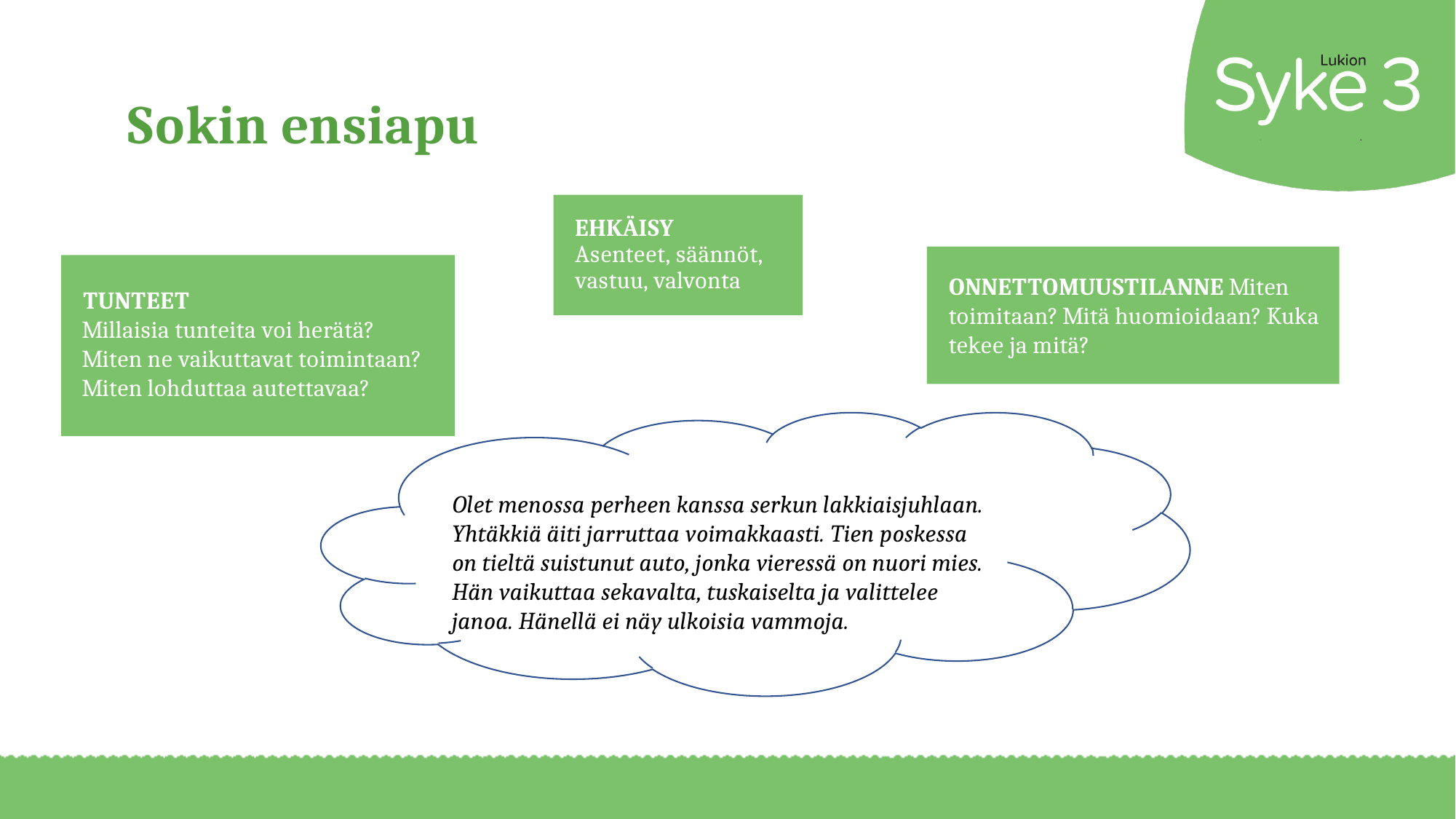

# Sokin ensiapu
EHKÄISY
Asenteet, säännöt, vastuu, valvonta
ONNETTOMUUSTILANNE Miten toimitaan? Mitä huomioidaan? Kuka tekee ja mitä?
TUNTEET
Millaisia tunteita voi herätä? Miten ne vaikuttavat toimintaan?
Miten lohduttaa autettavaa?

Olet menossa perheen kanssa serkun lakkiaisjuhlaan. Yhtäkkiä äiti jarruttaa voimakkaasti. Tien poskessa on tieltä suistunut auto, jonka vieressä on nuori mies. Hän vaikuttaa sekavalta, tuskaiselta ja valittelee janoa. Hänellä ei näy ulkoisia vammoja.